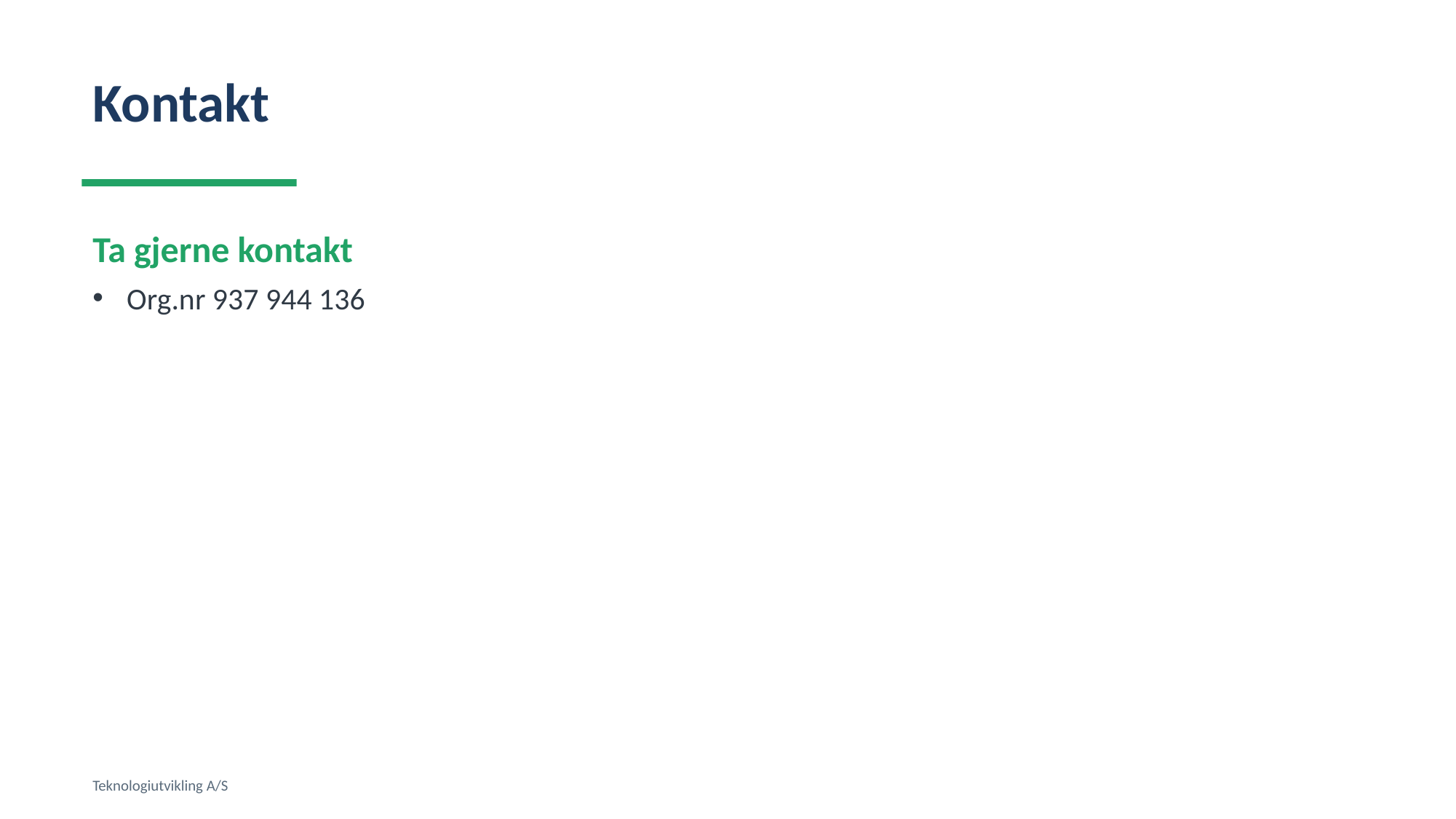

Kontakt

Ta gjerne kontakt
Org.nr 937 944 136
Teknologiutvikling A/S